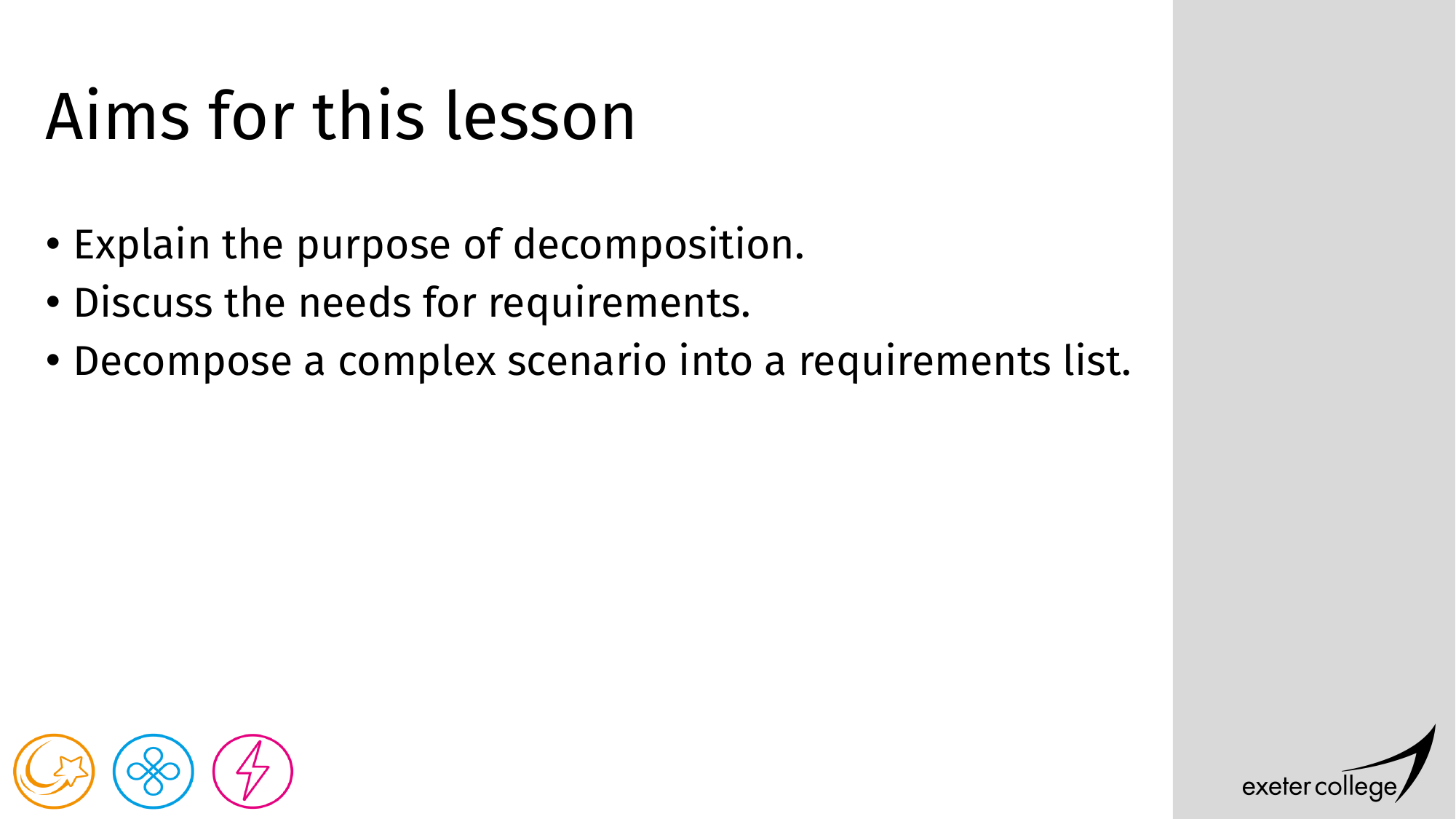

# Aims for this lesson
Explain the purpose of decomposition.
Discuss the needs for requirements.
Decompose a complex scenario into a requirements list.